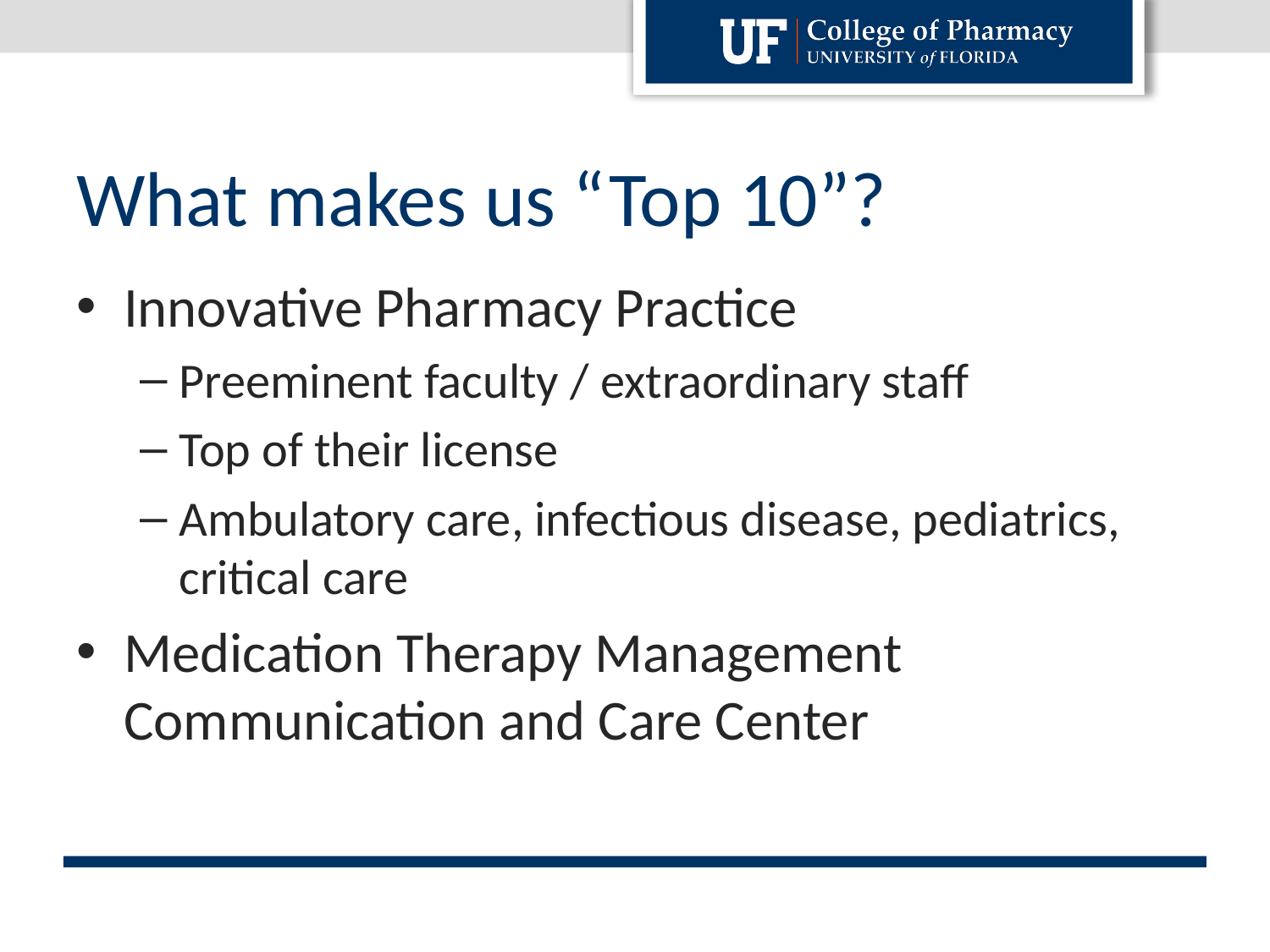

# What makes us “Top 10”?
Innovative Pharmacy Practice
Preeminent faculty / extraordinary staff
Top of their license
Ambulatory care, infectious disease, pediatrics, critical care
Medication Therapy Management Communication and Care Center